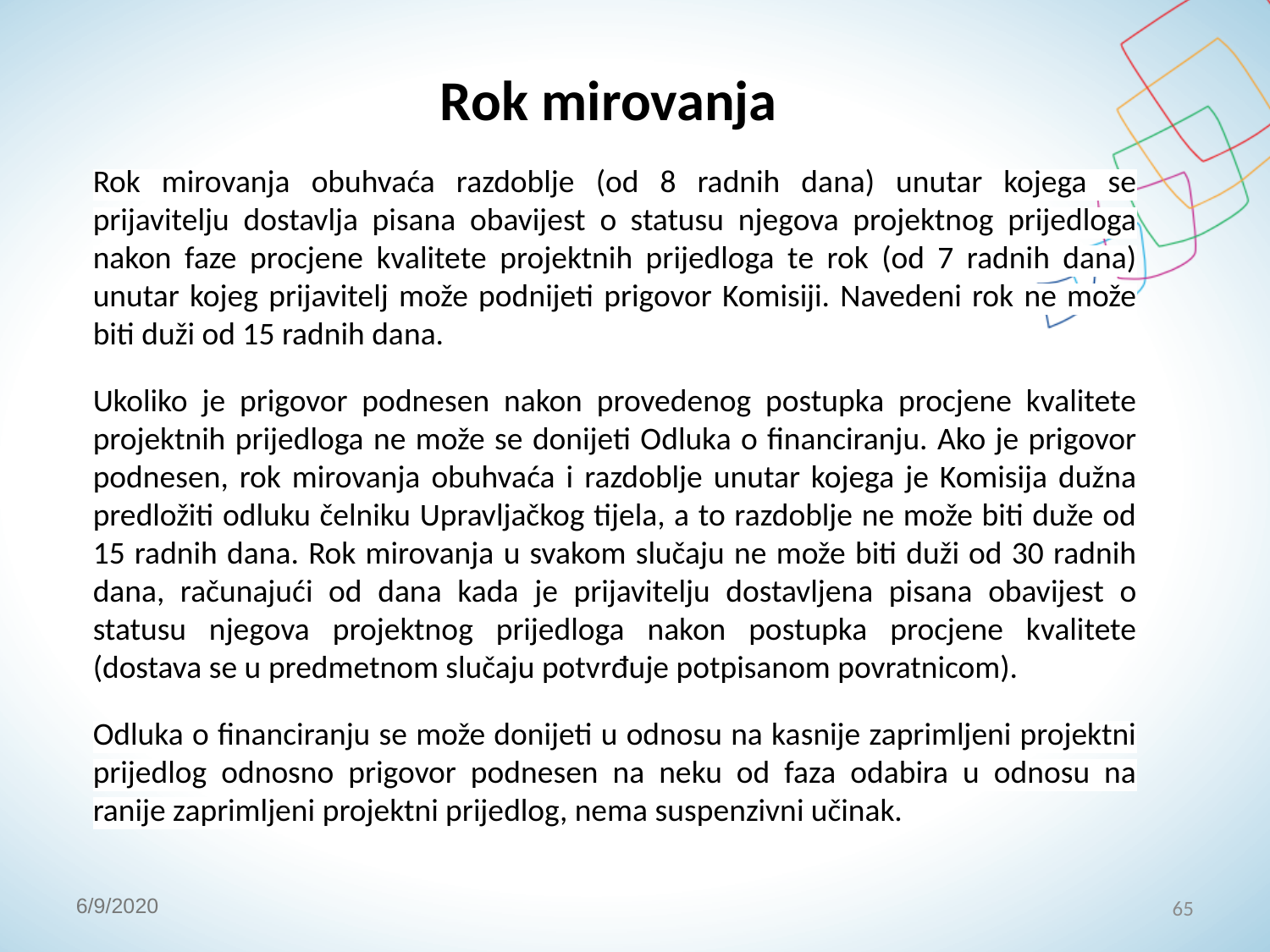

# Rok mirovanja
Rok mirovanja obuhvaća razdoblje (od 8 radnih dana) unutar kojega se prijavitelju dostavlja pisana obavijest o statusu njegova projektnog prijedloga nakon faze procjene kvalitete projektnih prijedloga te rok (od 7 radnih dana) unutar kojeg prijavitelj može podnijeti prigovor Komisiji. Navedeni rok ne može biti duži od 15 radnih dana.

Ukoliko je prigovor podnesen nakon provedenog postupka procjene kvalitete projektnih prijedloga ne može se donijeti Odluka o financiranju. Ako je prigovor podnesen, rok mirovanja obuhvaća i razdoblje unutar kojega je Komisija dužna predložiti odluku čelniku Upravljačkog tijela, a to razdoblje ne može biti duže od 15 radnih dana. Rok mirovanja u svakom slučaju ne može biti duži od 30 radnih dana, računajući od dana kada je prijavitelju dostavljena pisana obavijest o statusu njegova projektnog prijedloga nakon postupka procjene kvalitete (dostava se u predmetnom slučaju potvrđuje potpisanom povratnicom).

Odluka o financiranju se može donijeti u odnosu na kasnije zaprimljeni projektni prijedlog odnosno prigovor podnesen na neku od faza odabira u odnosu na ranije zaprimljeni projektni prijedlog, nema suspenzivni učinak.
65